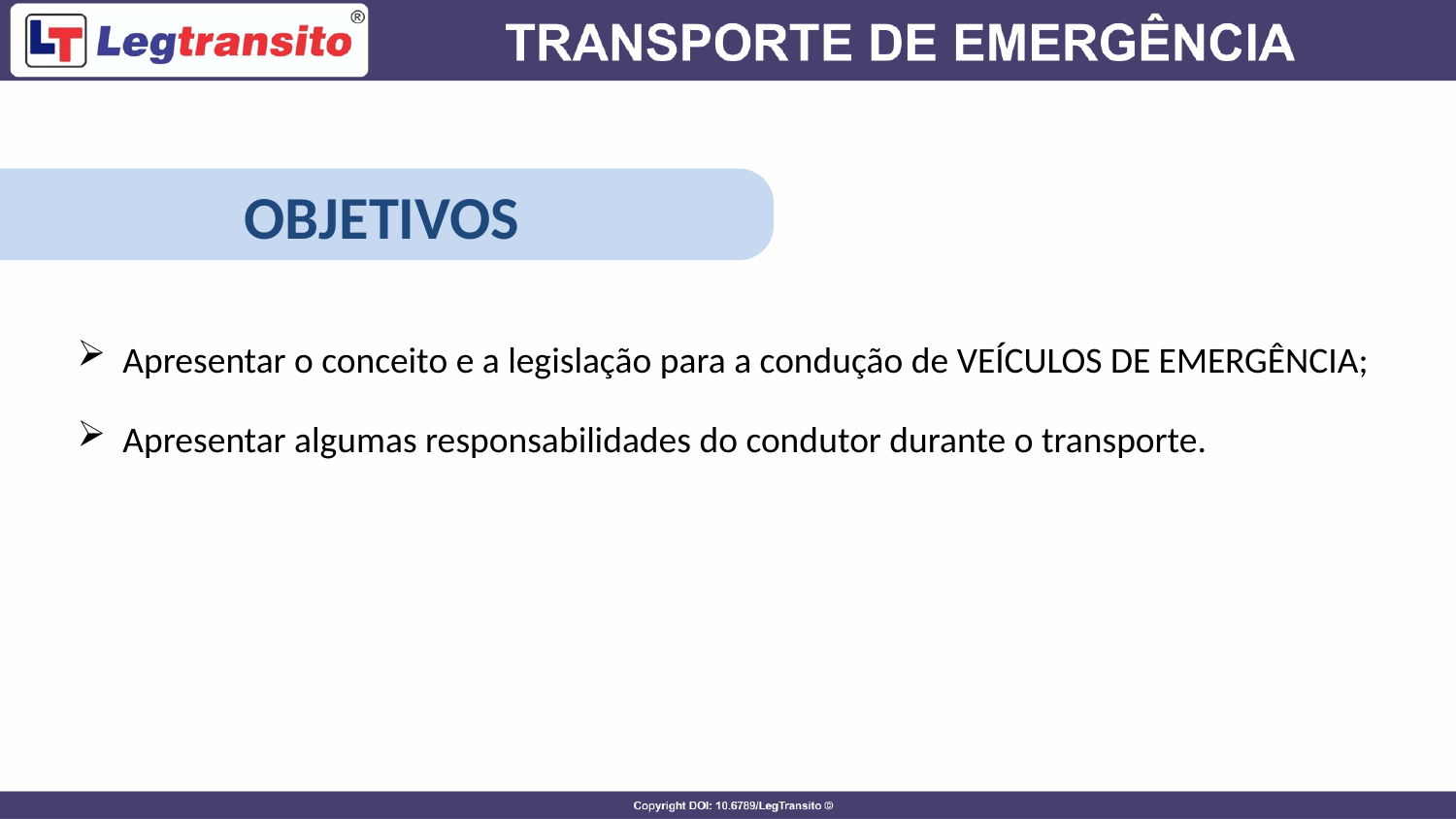

OBJETIVOS
Apresentar o conceito e a legislação para a condução de VEÍCULOS DE EMERGÊNCIA;
Apresentar algumas responsabilidades do condutor durante o transporte.